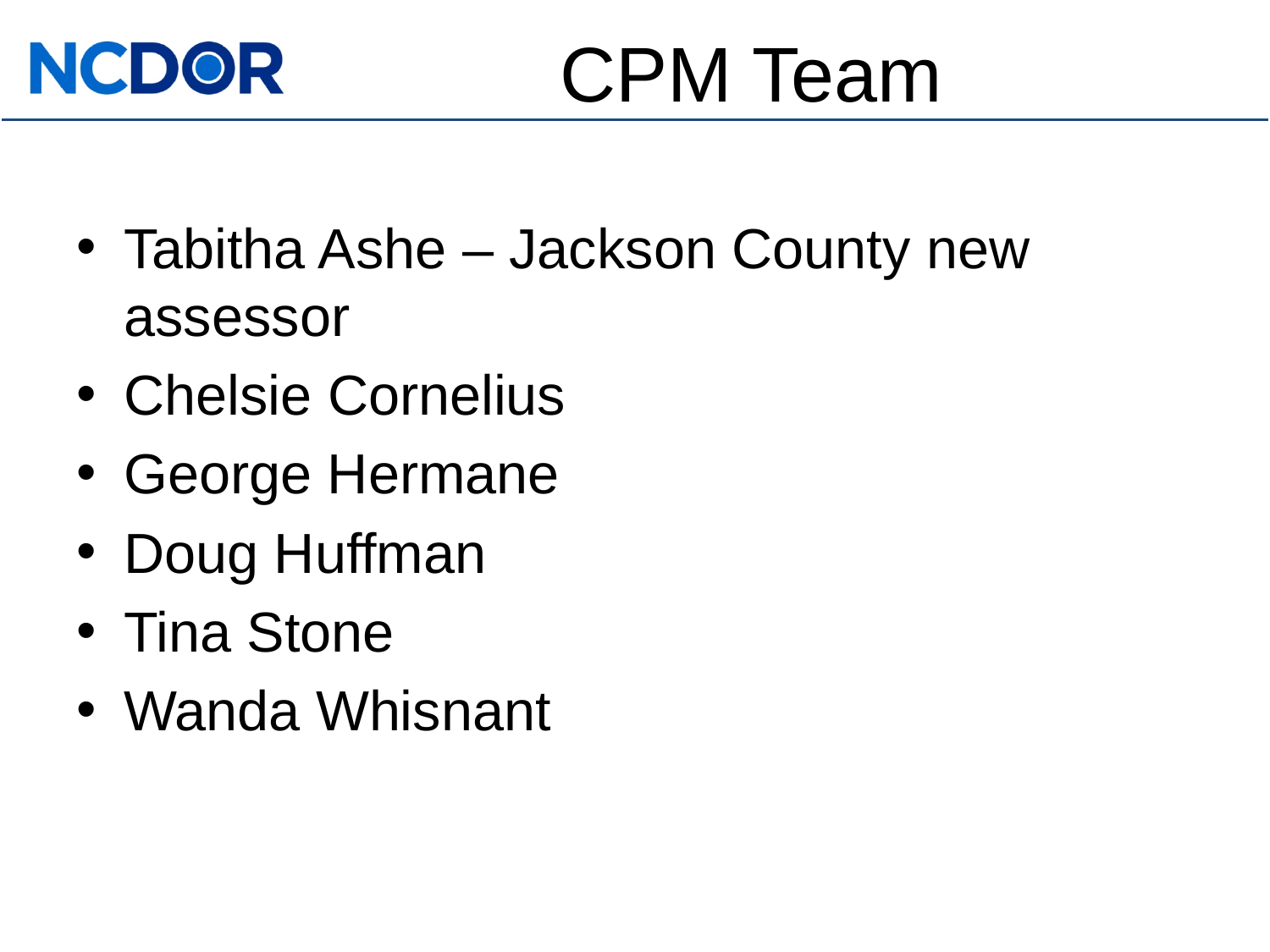

# CPM Team

Tabitha Ashe – Jackson County new assessor
Chelsie Cornelius
George Hermane
Doug Huffman
Tina Stone
Wanda Whisnant